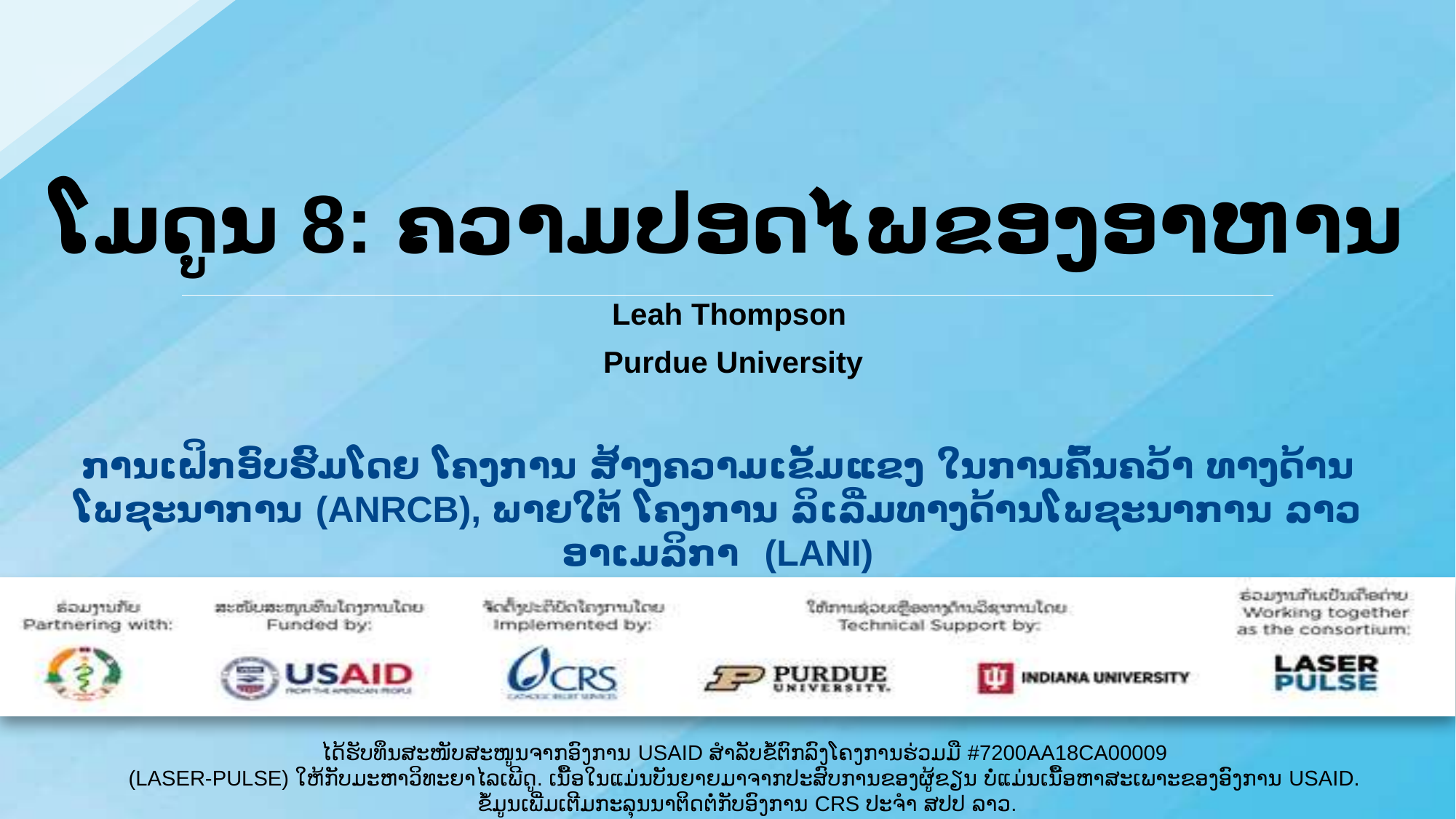

# ໂມດູນ 8: ຄວາມປອດໄພຂອງອາຫານ

Leah Thompson
Purdue University

ການເຝິກອົບຮົມໂດຍ ໂຄງການ ສ້າງຄວາມເຂັ້ມແຂງ ໃນການຄົ້ນຄວ້າ ທາງດ້ານໂພຊະນາການ (ANRCB), ພາຍໃຕ້ ໂຄງການ ລິເລີ່ມທາງດ້ານໂພຊະນາການ ລາວ ອາເມລິກາ  (LANI)
ໄດ້ຮັບທຶນສະໜັບສະໜູນຈາກອົງການ USAID ສຳລັບຂໍ້ຕົກລົງໂຄງການຮ່ວມມື #7200AA18CA00009
(LASER-PULSE) ໃຫ້ກັບມະຫາວິທະຍາໄລເພີດູ. ເນື້ອໃນແມ່ນບັນຍາຍມາຈາກປະສົບການຂອງຜູ້ຂຽນ ບໍ່ແມ່ນເນື້ອຫາສະເພາະຂອງອົງການ USAID.
ຂໍ້ມູນເພີ່ມເຕີມກະລຸນນາຕິດຕໍ່ກັບອົງການ CRS ປະຈຳ ສປປ ລາວ.